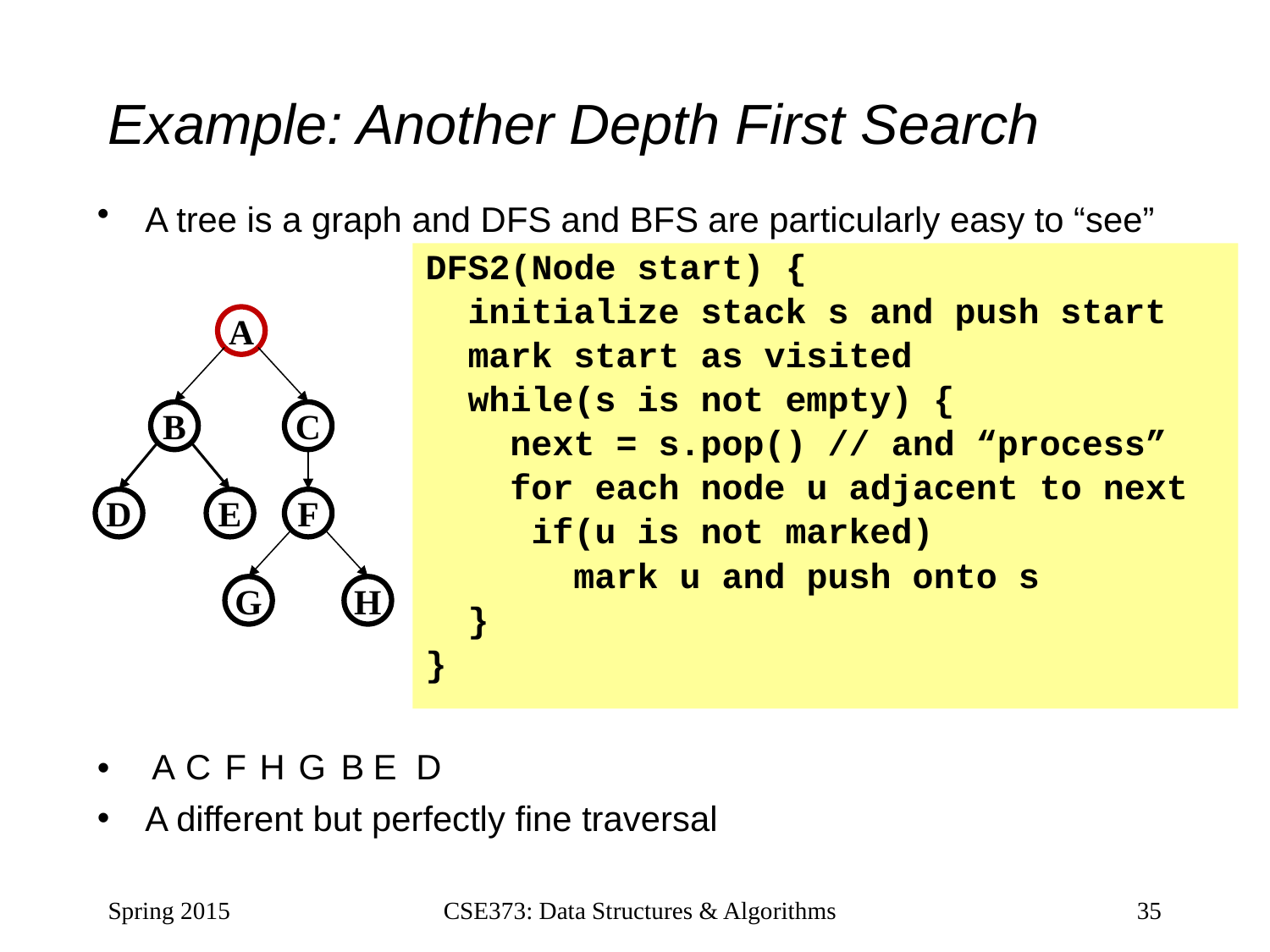

# Example: Another Depth First Search
A tree is a graph and DFS and BFS are particularly easy to “see”
DFS2(Node start) {
  initialize stack s and push start
  mark start as visited
  while(s is not empty) {
    next = s.pop() // and “process”
    for each node u adjacent to next
     if(u is not marked)
       mark u and push onto s
  }
}
A
B
C
D
E
F
G
H
A
C
F
H
G
B
E
D

A different but perfectly fine traversal

Spring 2015
CSE373: Data Structures & Algorithms
35